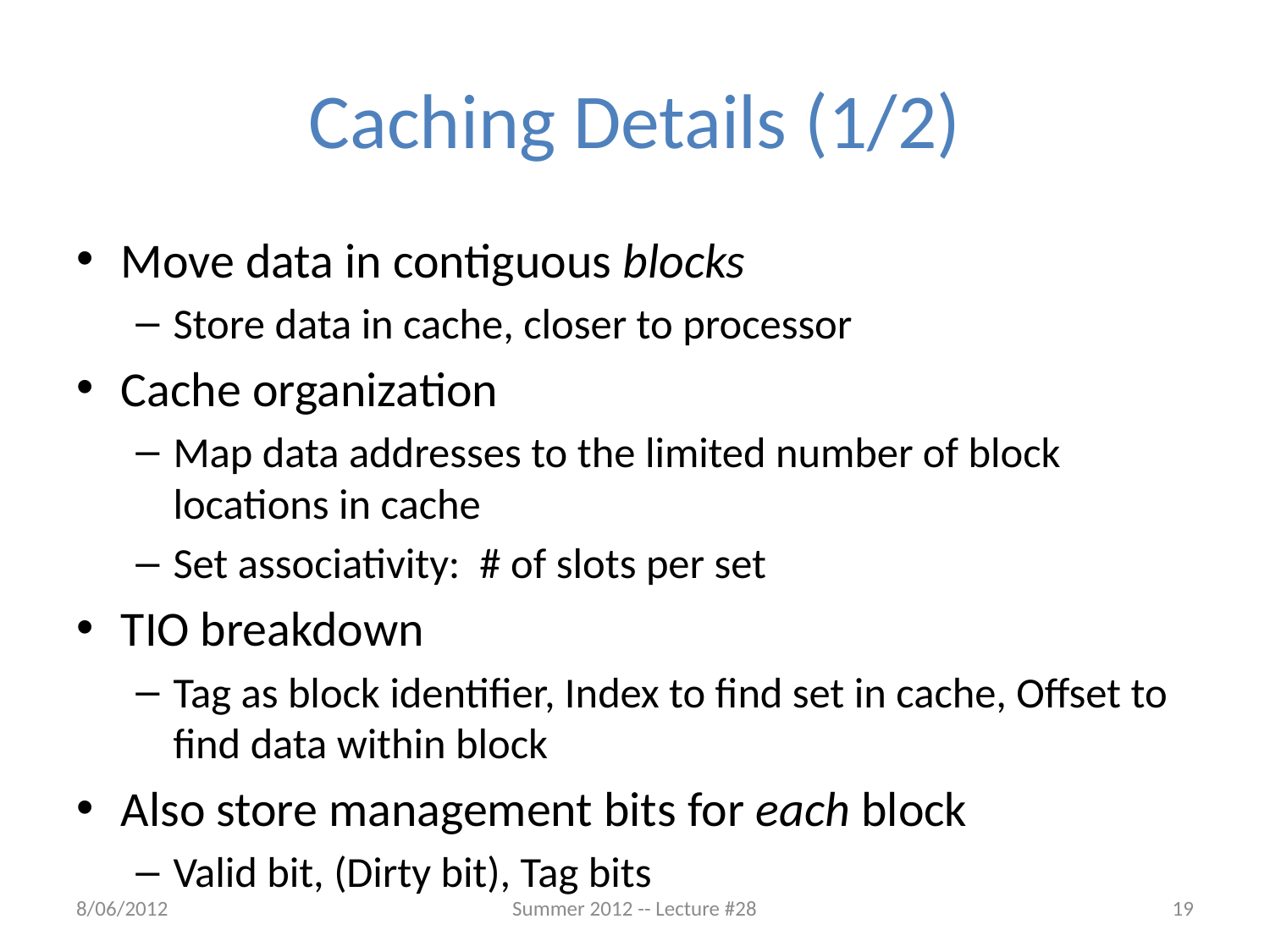

# Caching Details (1/2)
Move data in contiguous blocks
Store data in cache, closer to processor
Cache organization
Map data addresses to the limited number of block locations in cache
Set associativity:  # of slots per set
TIO breakdown
Tag as block identifier, Index to find set in cache, Offset to find data within block
Also store management bits for each block
Valid bit, (Dirty bit), Tag bits
8/06/2012
Summer 2012 -- Lecture #28
19